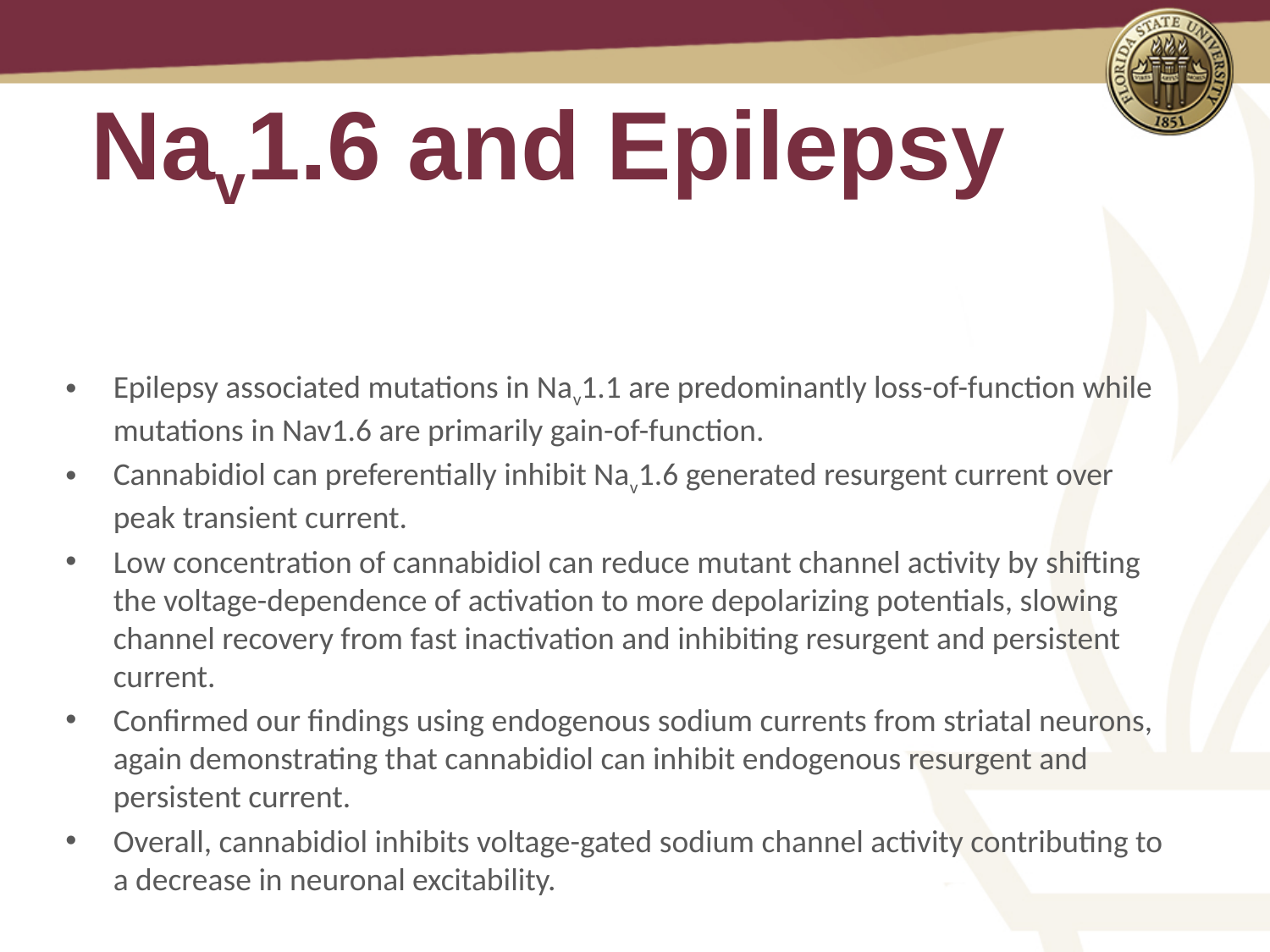

# Nav1.6 and Epilepsy
Epilepsy associated mutations in Nav1.1 are predominantly loss-of-function while mutations in Nav1.6 are primarily gain-of-function.
Cannabidiol can preferentially inhibit Nav1.6 generated resurgent current over peak transient current.
Low concentration of cannabidiol can reduce mutant channel activity by shifting the voltage-dependence of activation to more depolarizing potentials, slowing channel recovery from fast inactivation and inhibiting resurgent and persistent current.
Confirmed our findings using endogenous sodium currents from striatal neurons, again demonstrating that cannabidiol can inhibit endogenous resurgent and persistent current.
Overall, cannabidiol inhibits voltage-gated sodium channel activity contributing to a decrease in neuronal excitability.